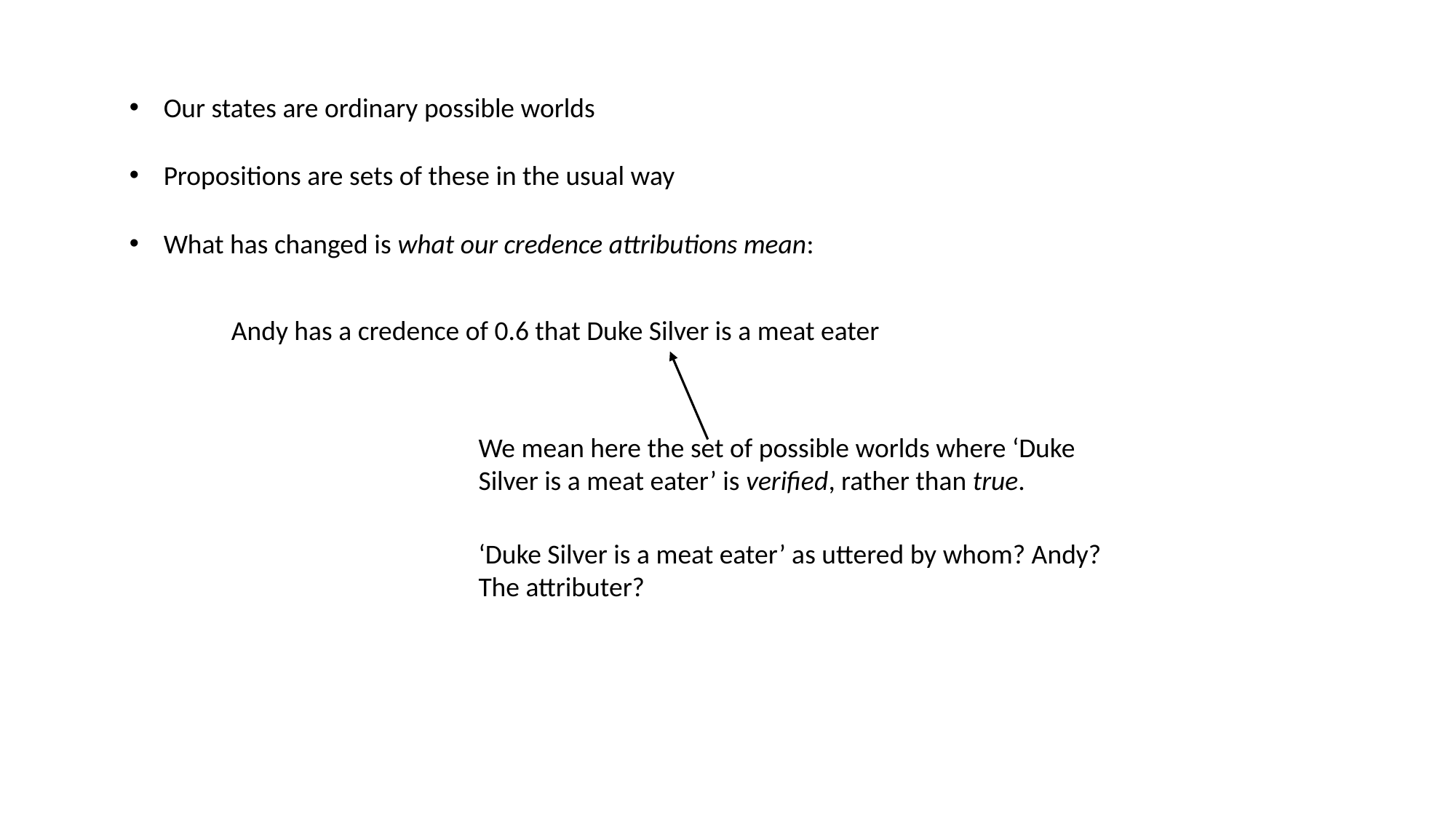

Our states are ordinary possible worlds
Propositions are sets of these in the usual way
What has changed is what our credence attributions mean:
Andy has a credence of 0.6 that Duke Silver is a meat eater
We mean here the set of possible worlds where ‘Duke Silver is a meat eater’ is verified, rather than true.

‘Duke Silver is a meat eater’ as uttered by whom? Andy? The attributer?